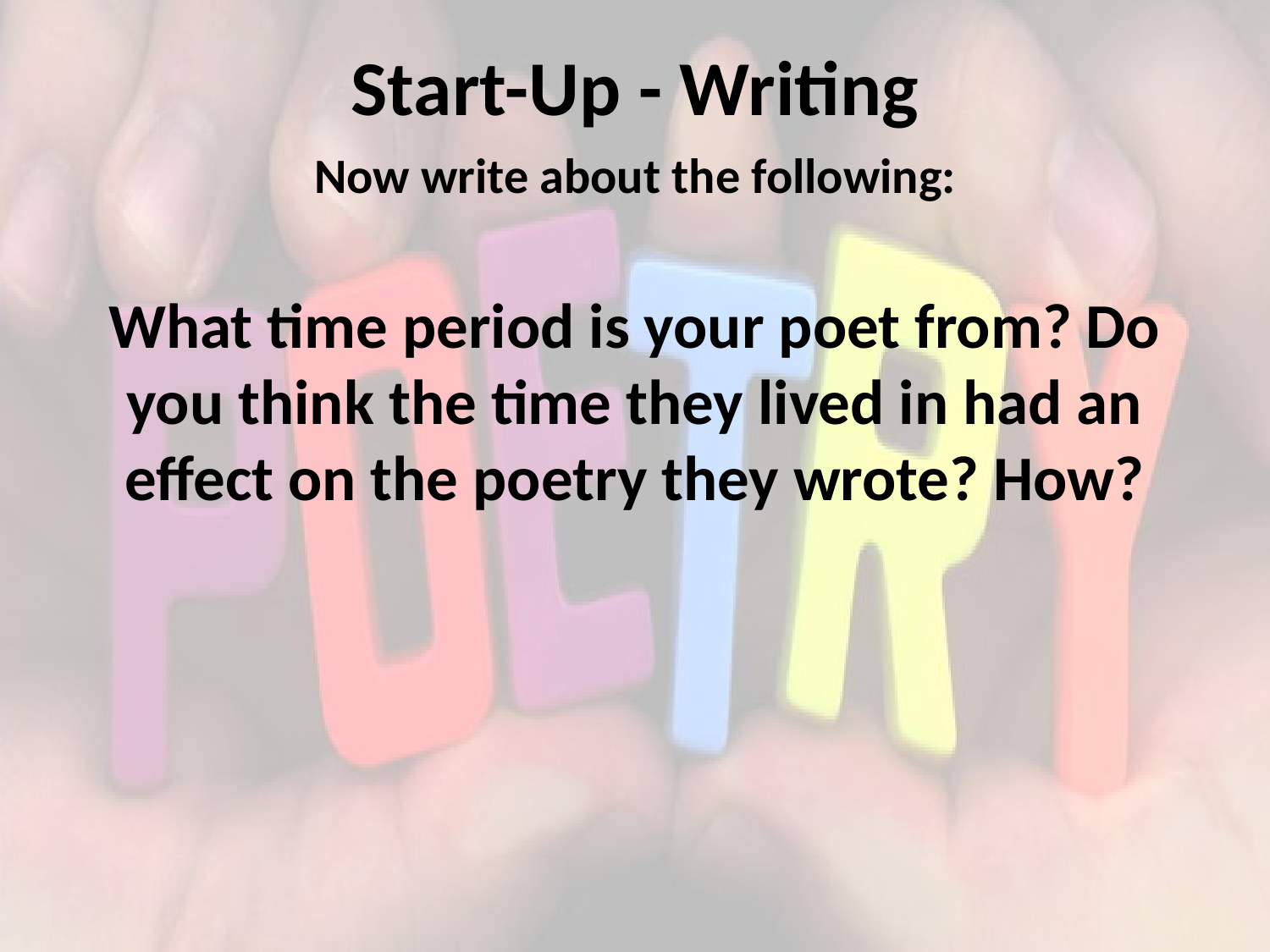

# Start-Up - Writing
Now write about the following:

What time period is your poet from? Do you think the time they lived in had an effect on the poetry they wrote? How?